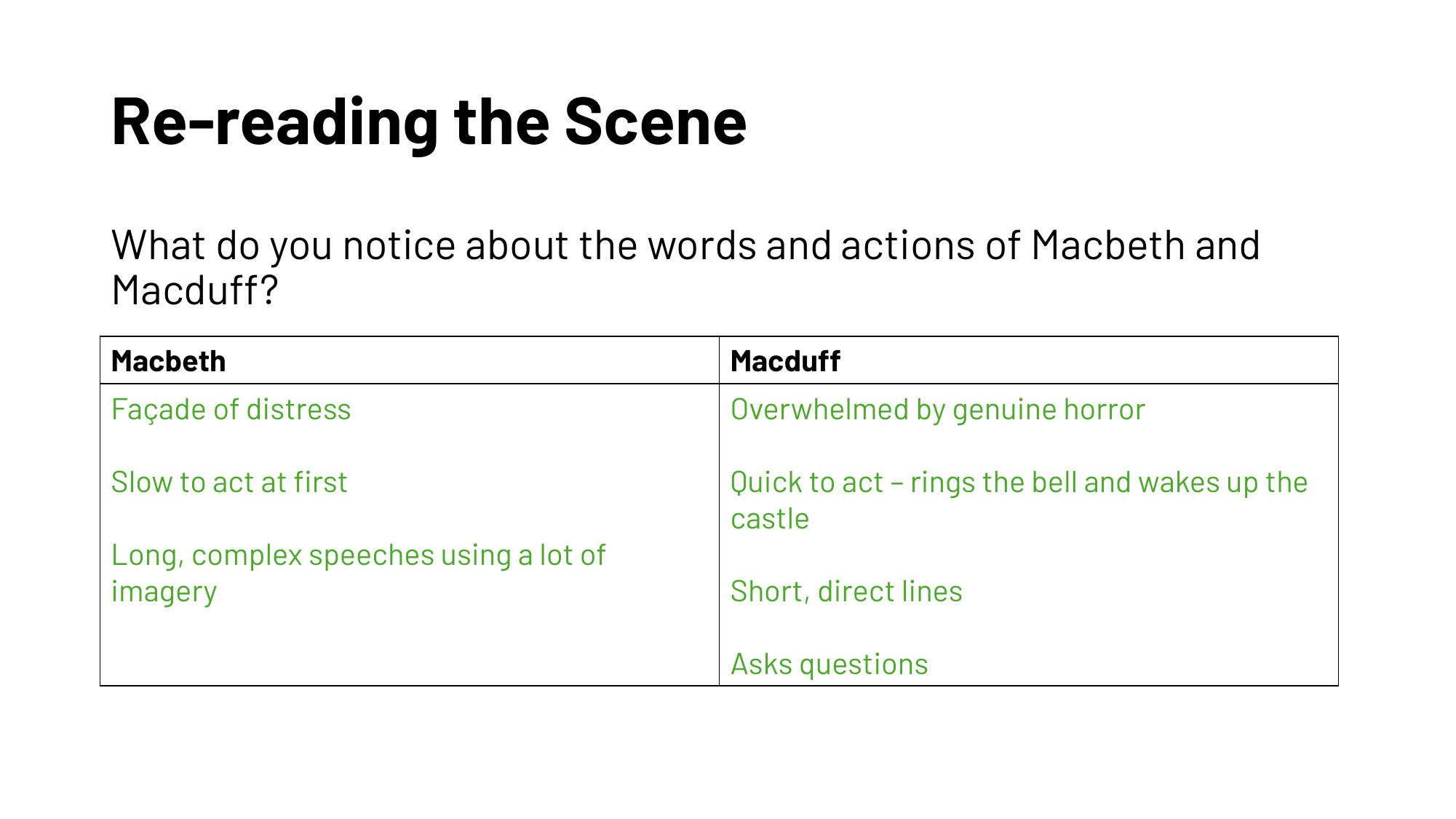

# Re-reading the Scene
What do you notice about the words and actions of Macbeth and Macduff?
| Macbeth | Macduff |
| --- | --- |
| Façade of distress Slow to act at first Long, complex speeches using a lot of imagery | Overwhelmed by genuine horror Quick to act – rings the bell and wakes up the castle Short, direct lines Asks questions |